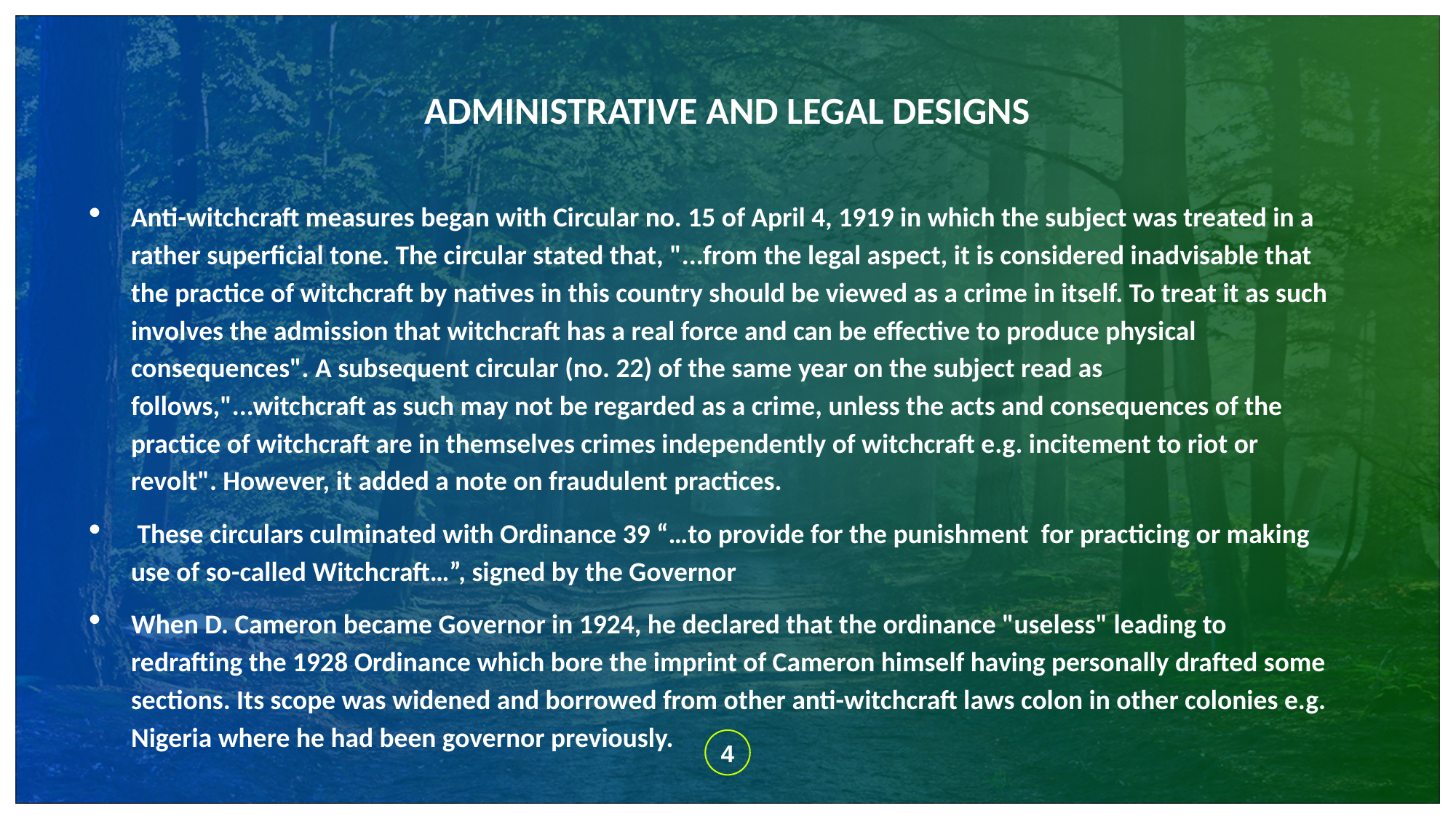

# ADMINISTRATIVE AND LEGAL DESIGNS
Anti-witchcraft measures began with Circular no. 15 of April 4, 1919 in which the subject was treated in a rather superficial tone. The circular stated that, "...from the legal aspect, it is considered inadvisable that the practice of witchcraft by natives in this country should be viewed as a crime in itself. To treat it as such involves the admission that witchcraft has a real force and can be effective to produce physical consequences". A subsequent circular (no. 22) of the same year on the subject read as follows,"...witchcraft as such may not be regarded as a crime, unless the acts and consequences of the practice of witchcraft are in themselves crimes independently of witchcraft e.g. incitement to riot or revolt". However, it added a note on fraudulent practices.
 These circulars culminated with Ordinance 39 “…to provide for the punishment  for practicing or making use of so-called Witchcraft…”, signed by the Governor
When D. Cameron became Governor in 1924, he declared that the ordinance "useless" leading to redrafting the 1928 Ordinance which bore the imprint of Cameron himself having personally drafted some sections. Its scope was widened and borrowed from other anti-witchcraft laws colon in other colonies e.g. Nigeria where he had been governor previously.
4